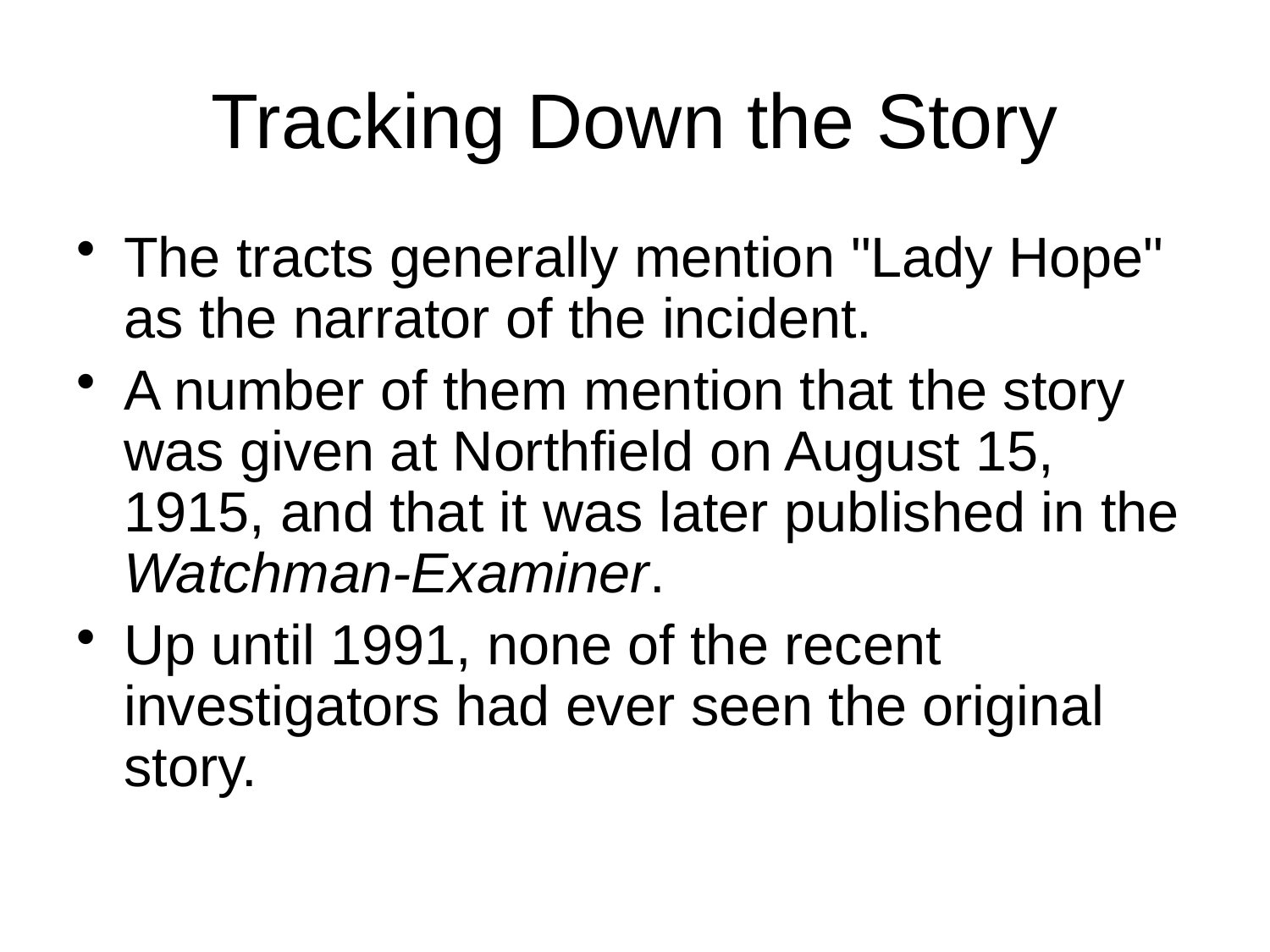

# Tracking Down the Story
The tracts generally mention "Lady Hope" as the narrator of the incident.
A number of them mention that the story was given at Northfield on August 15, 1915, and that it was later published in the Watchman-Examiner.
Up until 1991, none of the recent investigators had ever seen the original story.